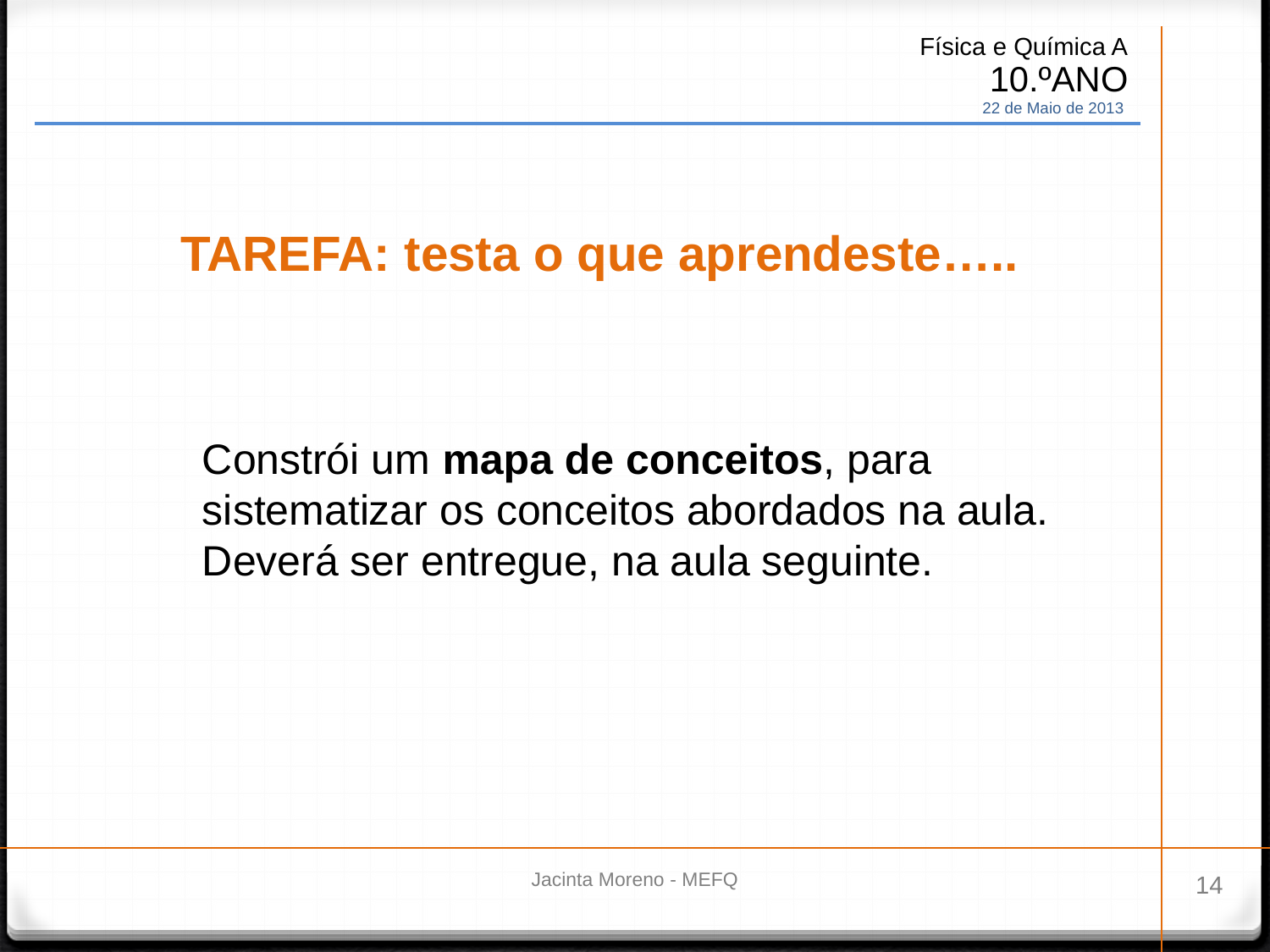

| Física e Química A 10.ºANO 22 de Maio de 2013 |
| --- |
# TAREFA: testa o que aprendeste…..
Constrói um mapa de conceitos, para sistematizar os conceitos abordados na aula. Deverá ser entregue, na aula seguinte.
Jacinta Moreno - MEFQ
14